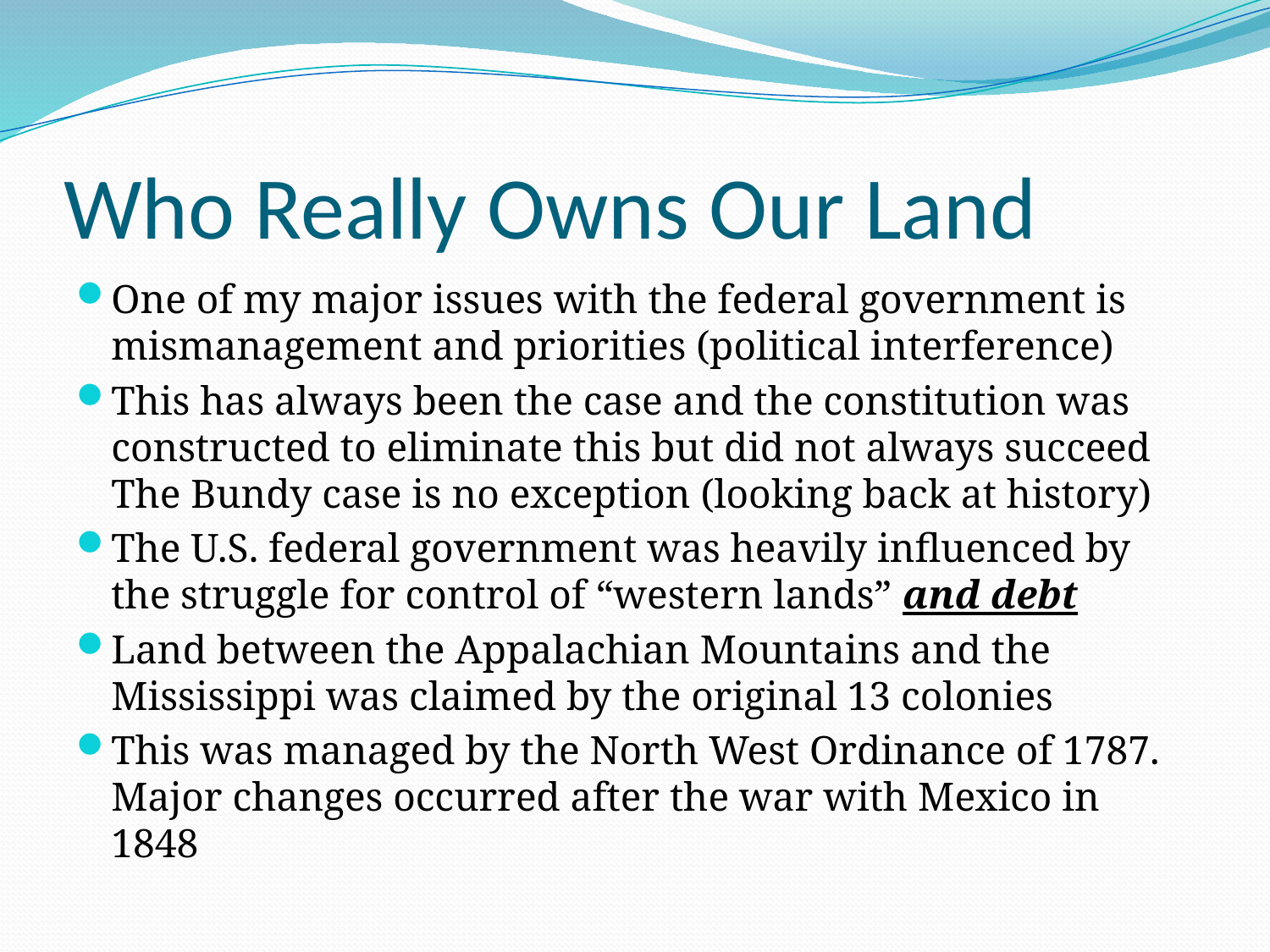

# Who Really Owns Our Land
One of my major issues with the federal government is mismanagement and priorities (political interference)
This has always been the case and the constitution was constructed to eliminate this but did not always succeed  The Bundy case is no exception (looking back at history)
The U.S. federal government was heavily influenced by the struggle for control of “western lands” and debt
Land between the Appalachian Mountains and the Mississippi was claimed by the original 13 colonies
This was managed by the North West Ordinance of 1787.  Major changes occurred after the war with Mexico in 1848